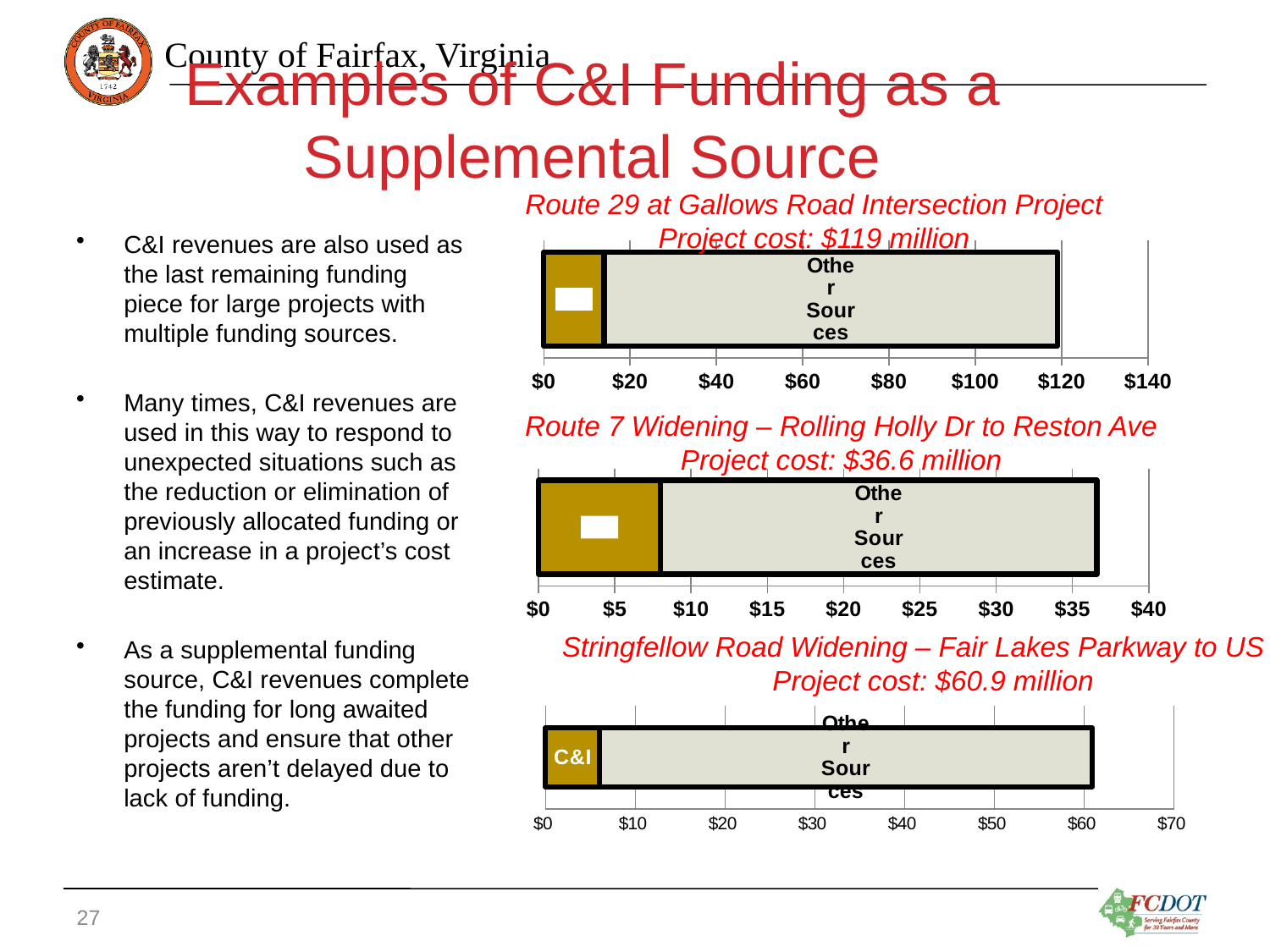

# Examples of C&I Funding as a Supplemental Source
Route 29 at Gallows Road Intersection Project
Project cost: $119 million
C&I revenues are also used as the last remaining funding piece for large projects with multiple funding sources.

Many times, C&I revenues are used in this way to respond to unexpected situations such as the reduction or elimination of previously allocated funding or an increase in a project’s cost estimate.

As a supplemental funding source, C&I revenues complete the funding for long awaited projects and ensure that other projects aren’t delayed due to lack of funding.

### Chart

| Category | C&I | Other Sources |
|---|---|---|
| Route 29 and Gallows Road Intersection | 14.0 | 105.0 |
Route 7 Widening – Rolling Holly Dr to Reston Ave
Project cost: $36.6 million

### Chart

| Category | C&I | Other Sources |
|---|---|---|
| Route 7 Widening - Rolling Holly Drive to Reston Avenue | 8.0 | 28.6 |
Stringfellow Road Widening – Fair Lakes Parkway to US 50
Project cost: $60.9 million

### Chart

| Category | C&I | Other Sources |
|---|---|---|
| Stringfellow | 6.0 | 54.9 |
27